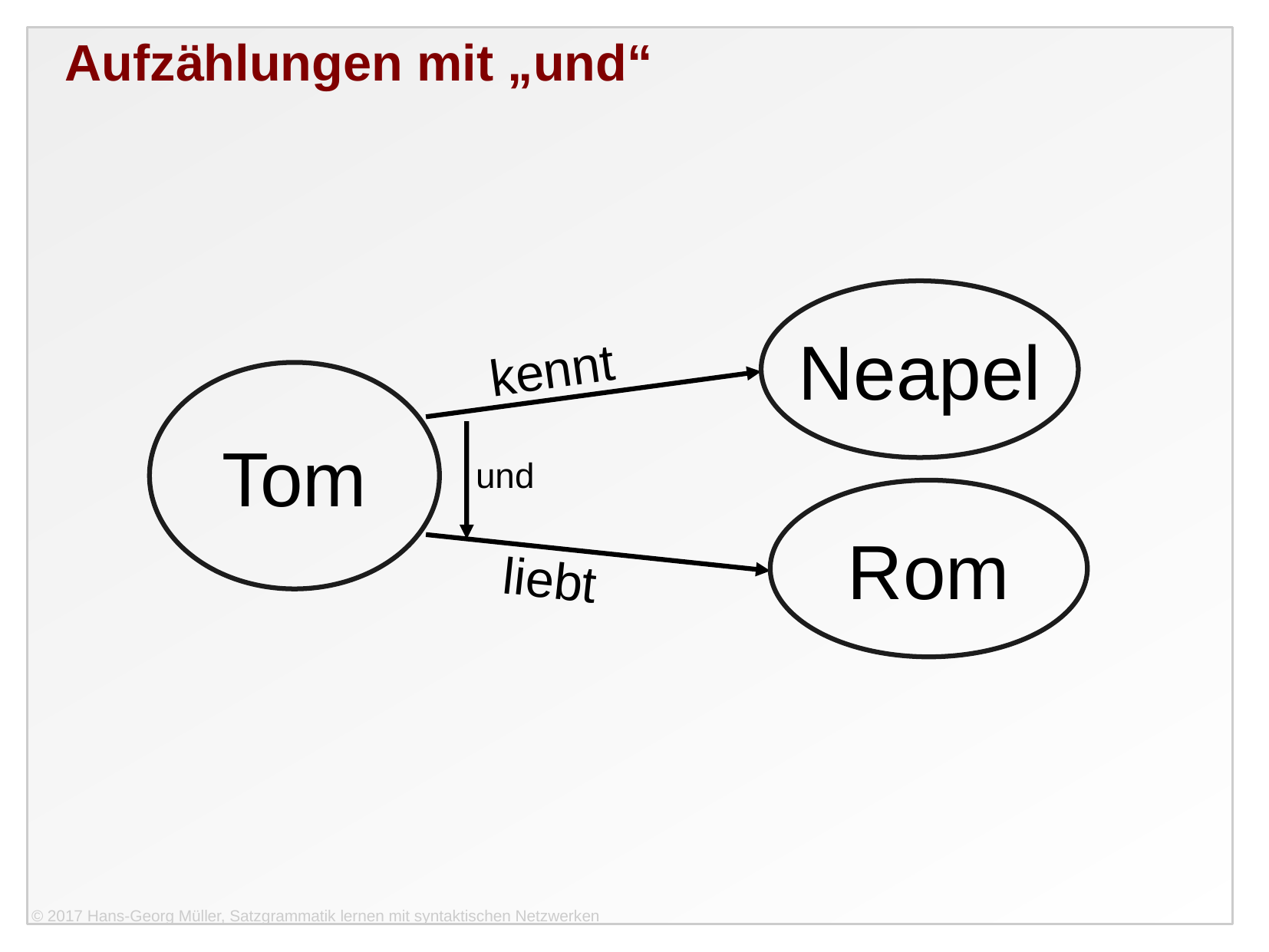

Aufzählungen mit „und“

Neapel
kennt
Tom

und
Rom

liebt